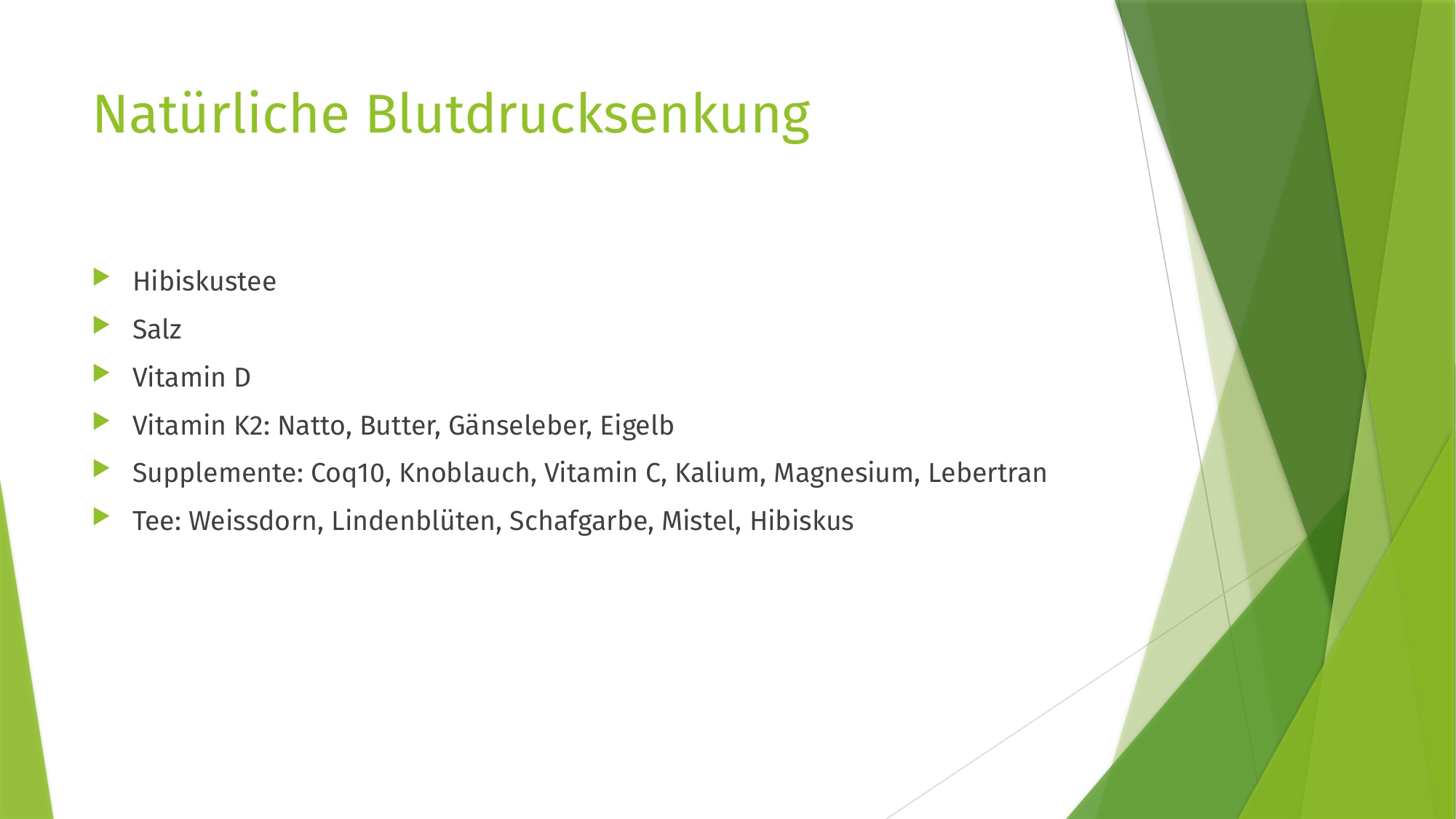

# Natürliche Blutdrucksenkung
Hibiskustee
Salz
Vitamin D
Vitamin K2: Natto, Butter, Gänseleber, Eigelb
Supplemente: Coq10, Knoblauch, Vitamin C, Kalium, Magnesium, Lebertran
Tee: Weissdorn, Lindenblüten, Schafgarbe, Mistel, Hibiskus